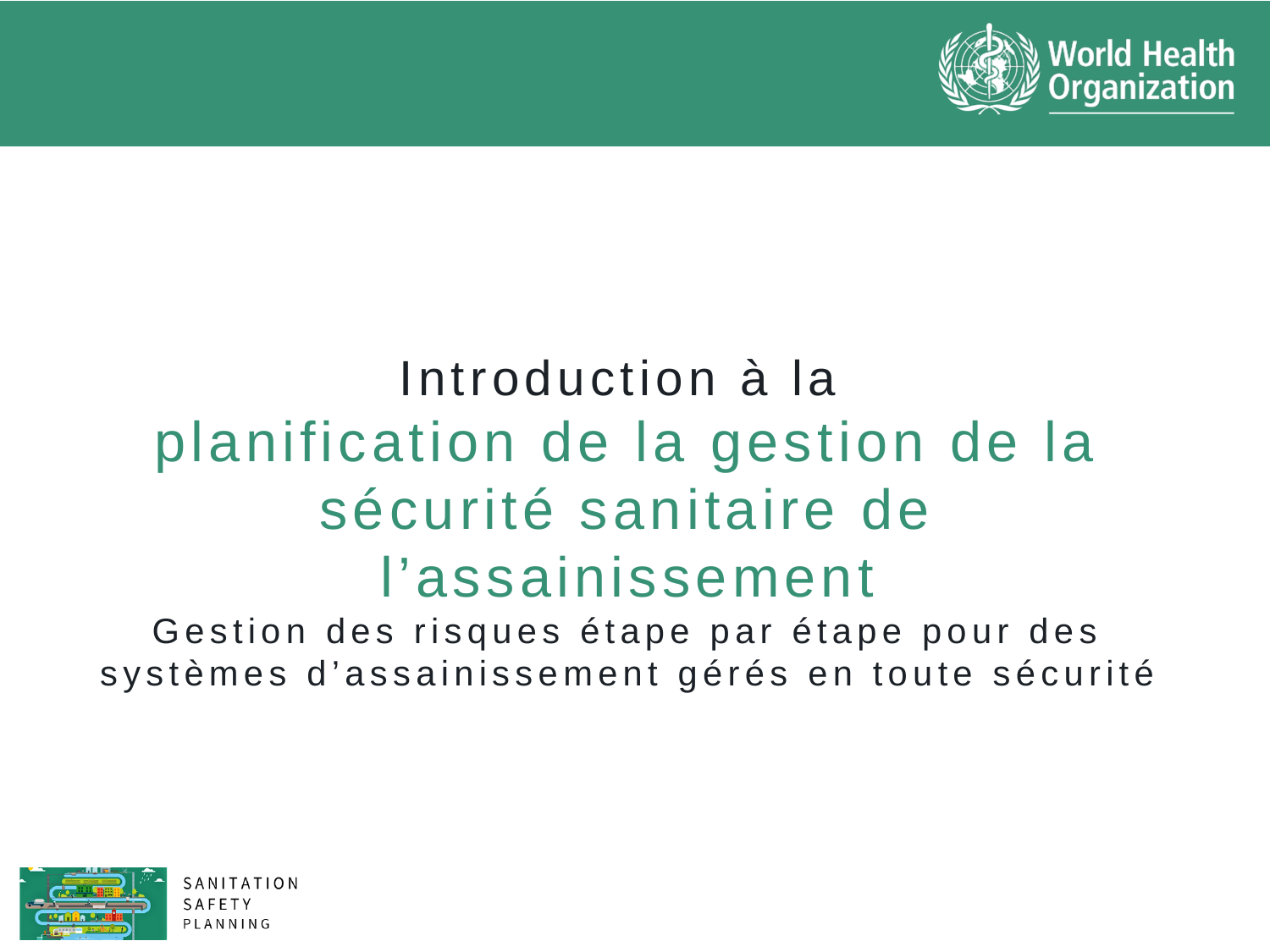

Introduction à la
planification de la gestion de la sécurité sanitaire de l’assainissement
Gestion des risques étape par étape pour des systèmes d’assainissement gérés en toute sécurité